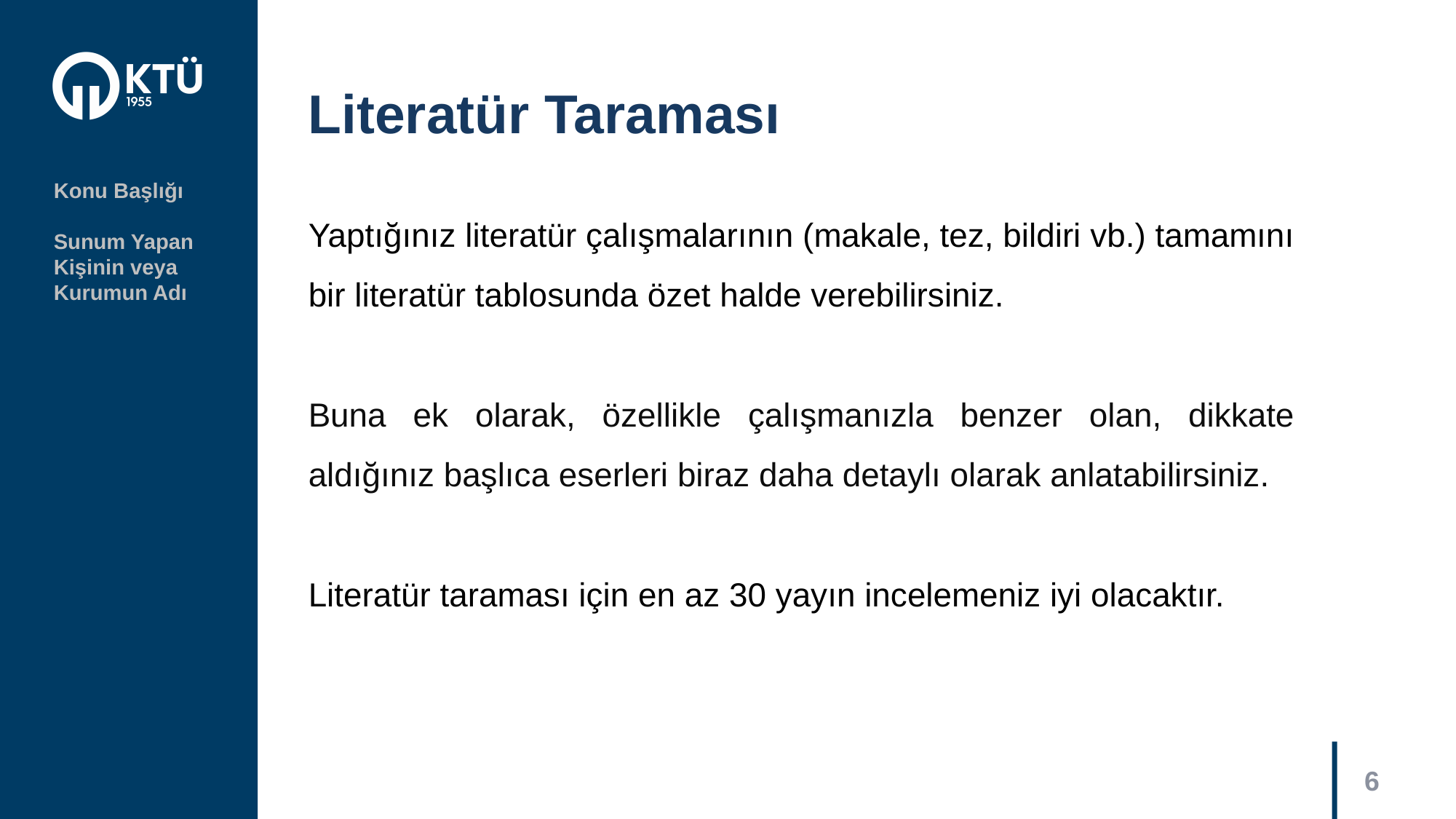

Literatür Taraması
Konu Başlığı

Sunum Yapan
Kişinin veya
Kurumun Adı

Yaptığınız literatür çalışmalarının (makale, tez, bildiri vb.) tamamını bir literatür tablosunda özet halde verebilirsiniz.

Buna ek olarak, özellikle çalışmanızla benzer olan, dikkate aldığınız başlıca eserleri biraz daha detaylı olarak anlatabilirsiniz.

Literatür taraması için en az 30 yayın incelemeniz iyi olacaktır.
6